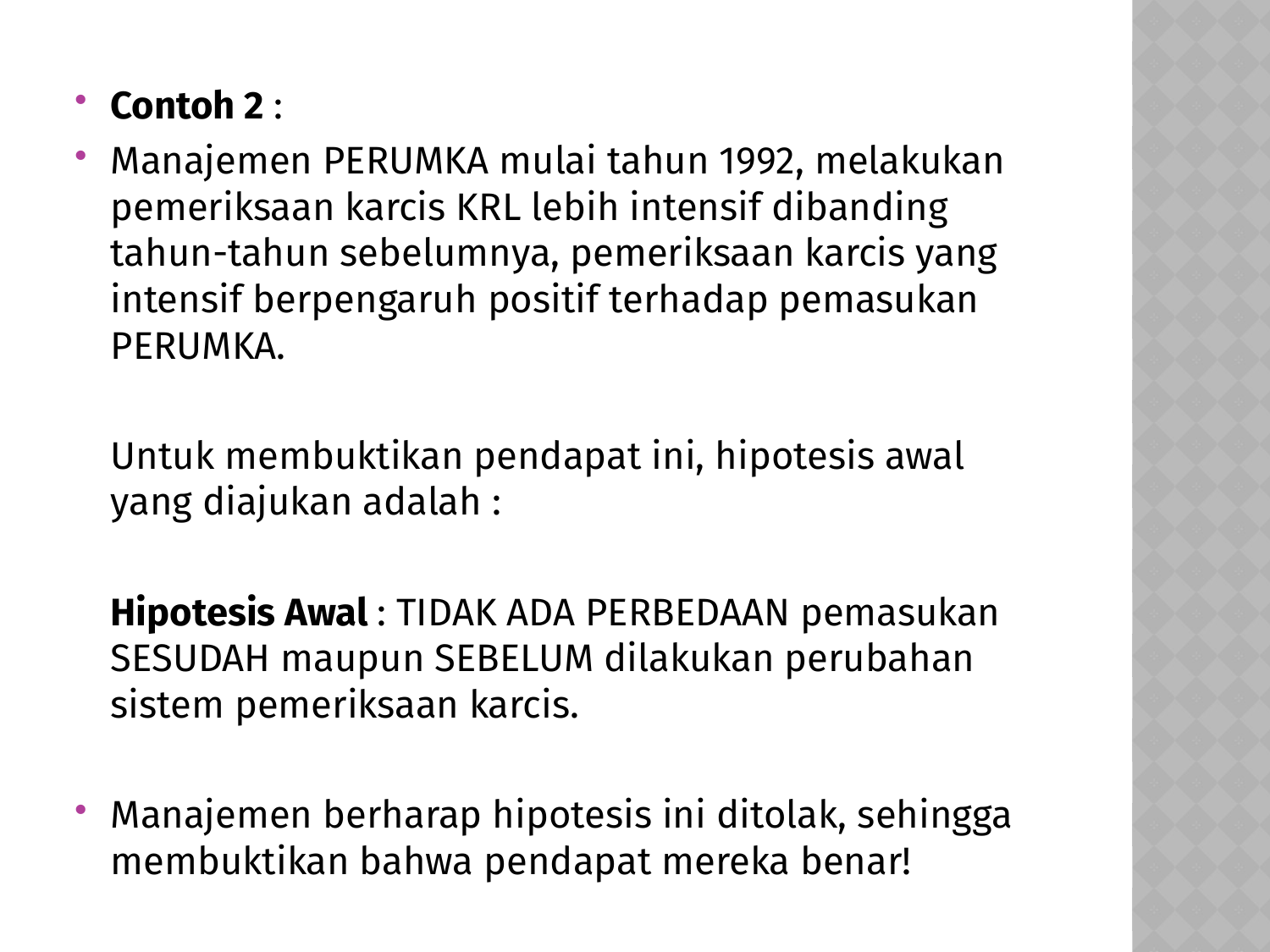

Contoh 2 :
Manajemen PERUMKA mulai tahun 1992, melakukan pemeriksaan karcis KRL lebih intensif dibanding tahun-tahun sebelumnya, pemeriksaan karcis yang intensif berpengaruh positif terhadap pemasukan PERUMKA.

	Untuk membuktikan pendapat ini, hipotesis awal yang diajukan adalah :

	Hipotesis Awal : TIDAK ADA PERBEDAAN pemasukan SESUDAH maupun SEBELUM dilakukan perubahan sistem pemeriksaan karcis.

Manajemen berharap hipotesis ini ditolak, sehingga membuktikan bahwa pendapat mereka benar!